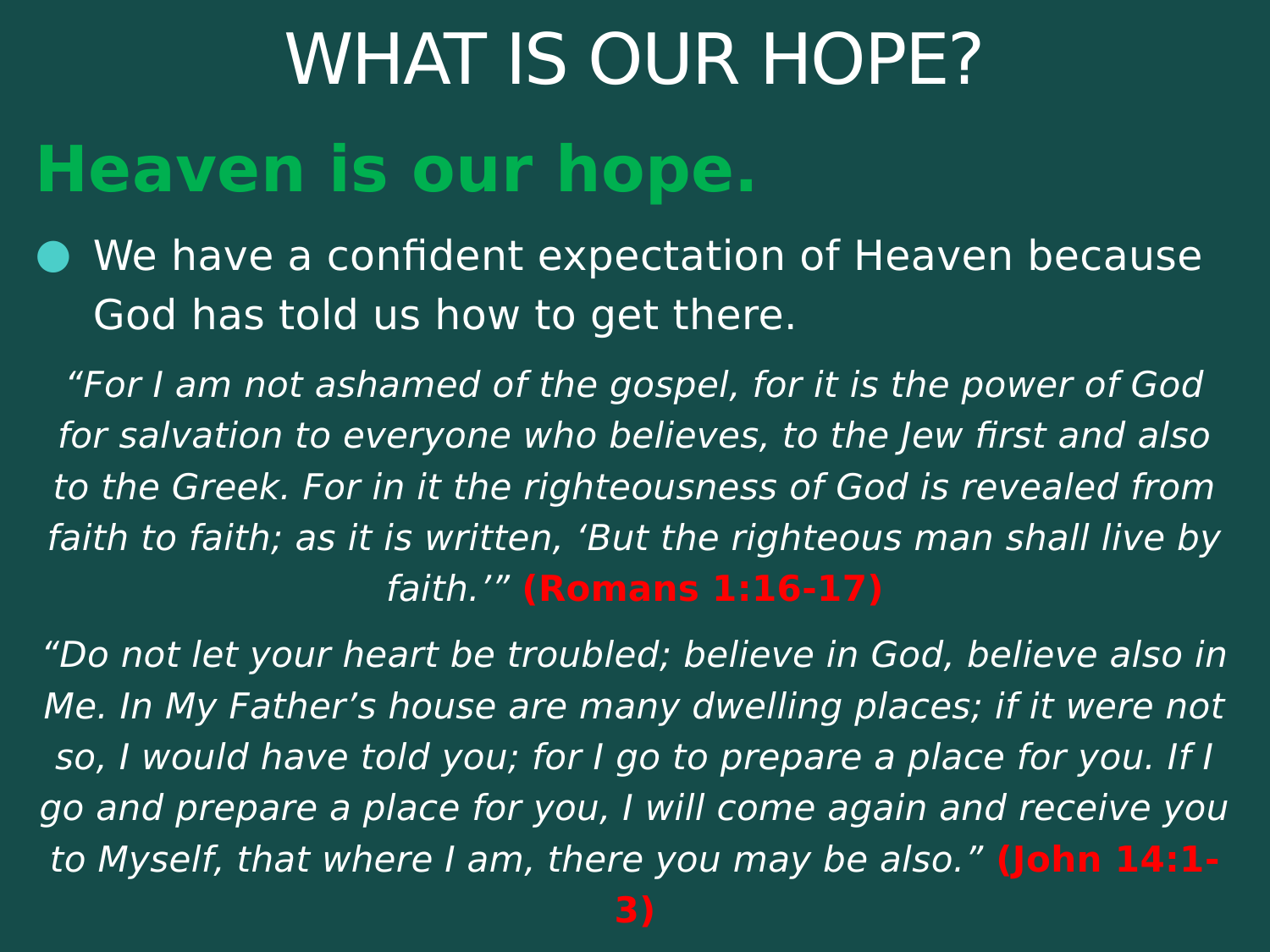

# WHAT IS OUR HOPE?
Heaven is our hope.
We have a confident expectation of Heaven because God has told us how to get there.
“For I am not ashamed of the gospel, for it is the power of God for salvation to everyone who believes, to the Jew first and also to the Greek. For in it the righteousness of God is revealed from faith to faith; as it is written, ‘But the righteous man shall live by faith.’” (Romans 1:16-17)
“Do not let your heart be troubled; believe in God, believe also in Me. In My Father’s house are many dwelling places; if it were not so, I would have told you; for I go to prepare a place for you. If I go and prepare a place for you, I will come again and receive you to Myself, that where I am, there you may be also.” (John 14:1-3)